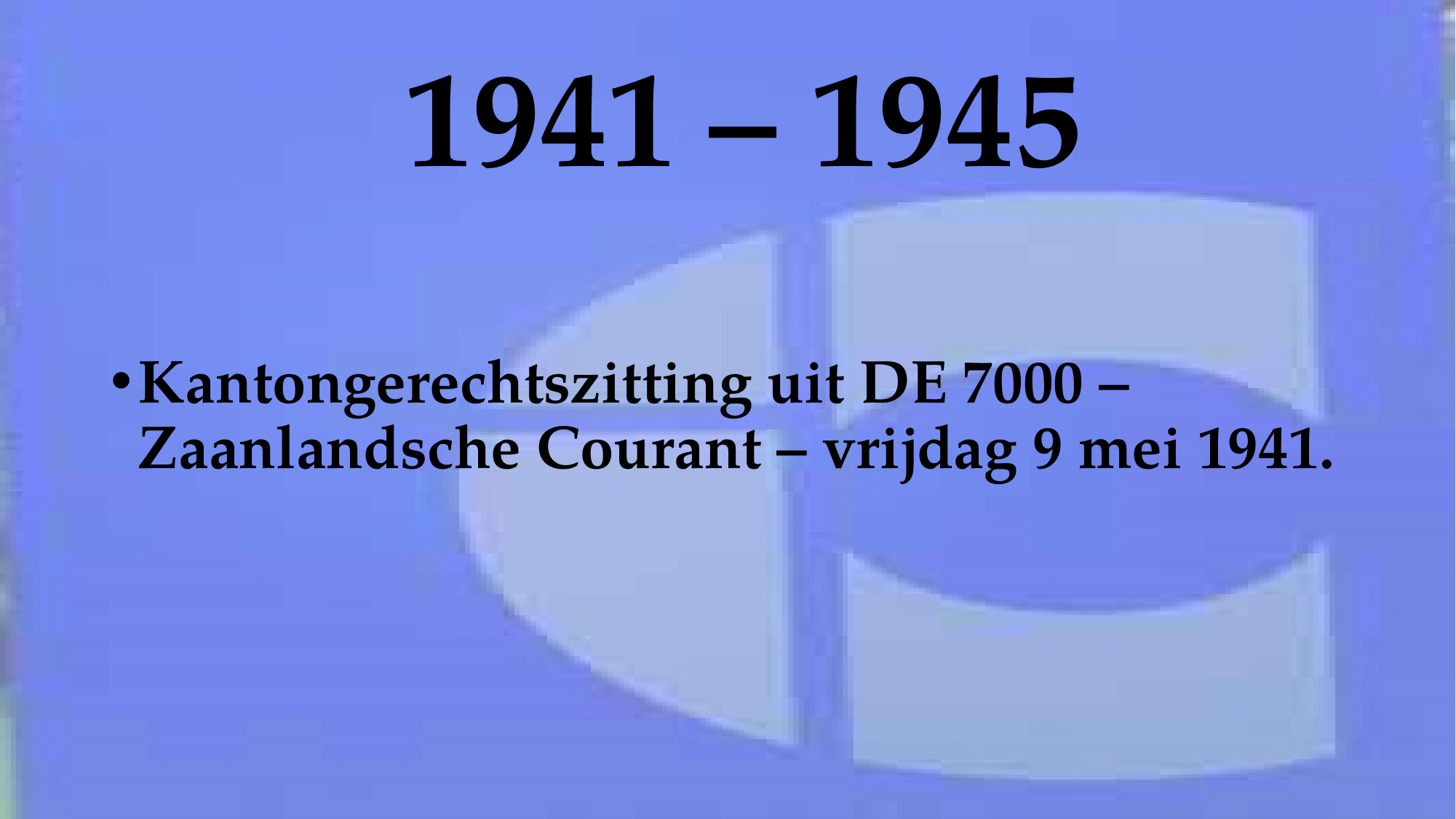

# 1941 – 1945

Kantongerechtszitting uit DE 7000 – Zaanlandsche Courant – vrijdag 9 mei 1941.